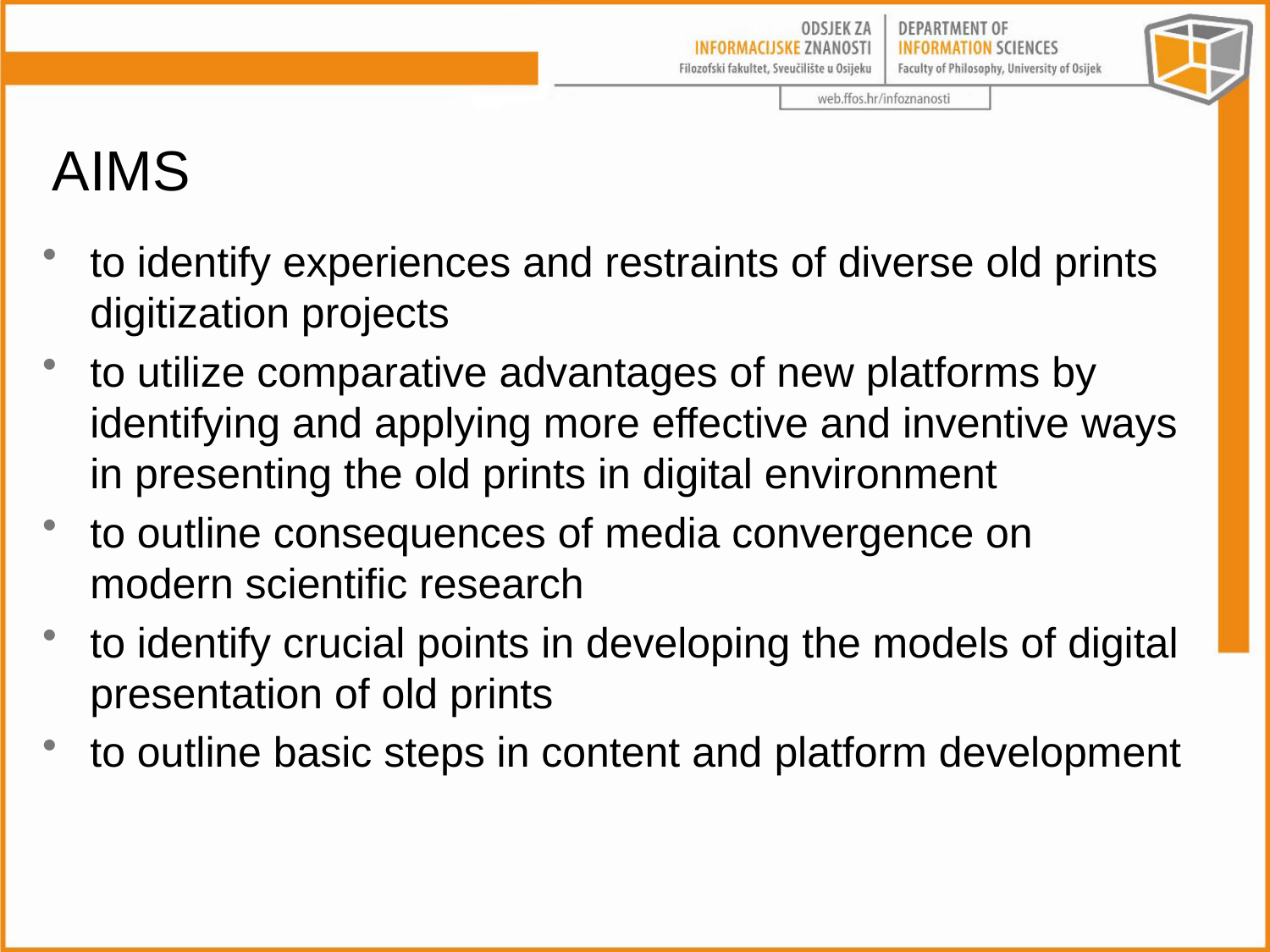

# Aims
to identify experiences and restraints of diverse old prints digitization projects
to utilize comparative advantages of new platforms by identifying and applying more effective and inventive ways in presenting the old prints in digital environment
to outline consequences of media convergence on modern scientific research
to identify crucial points in developing the models of digital presentation of old prints
to outline basic steps in content and platform development